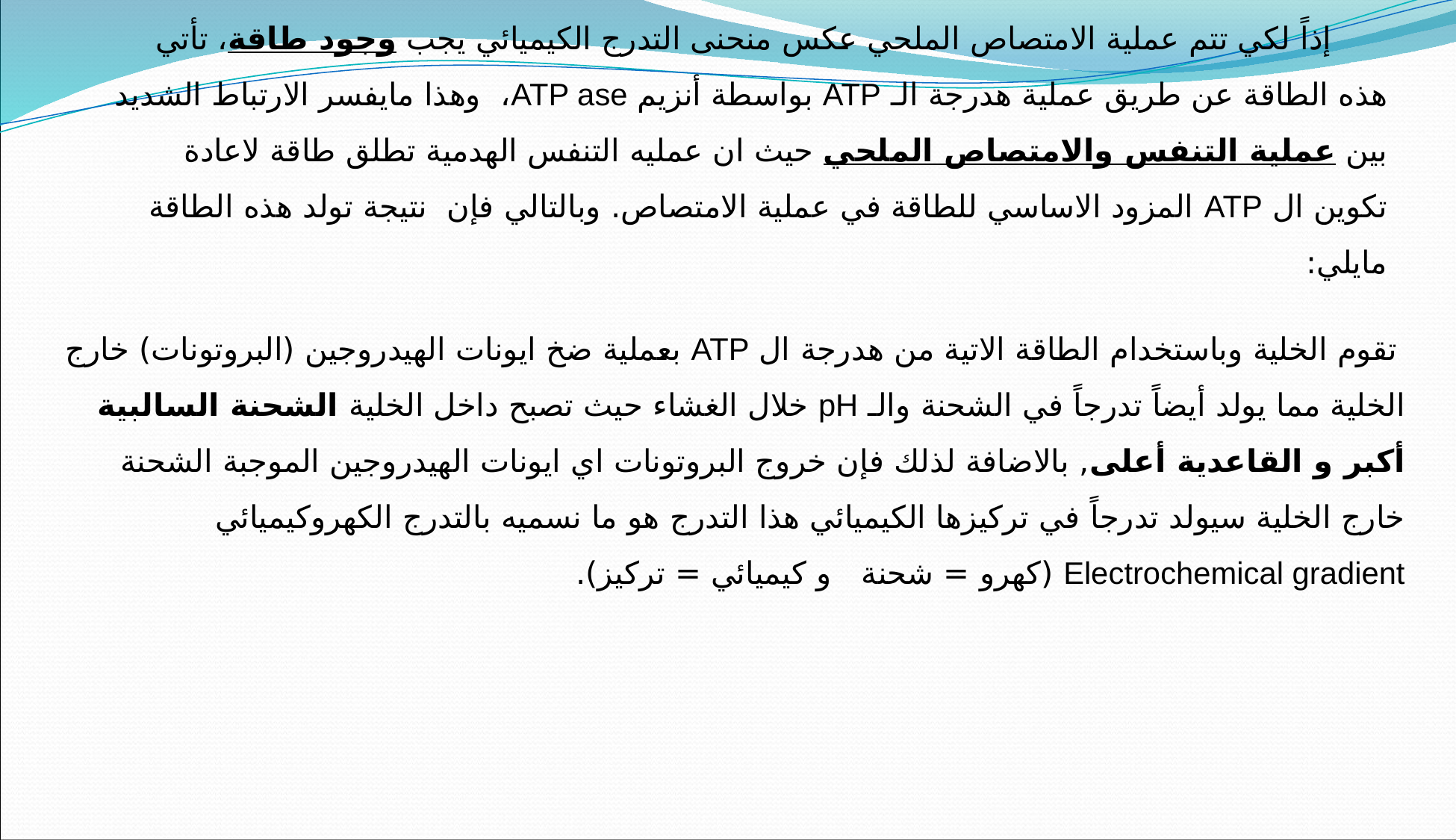

إذاً لكي تتم عملية الامتصاص الملحي عكس منحنى التدرج الكيميائي يجب وجود طاقة، تأتي هذه الطاقة عن طريق عملية هدرجة الـ ATP بواسطة أنزيم ATP ase،  وهذا مايفسر الارتباط الشديد بين عملية التنفس والامتصاص الملحي حيث ان عمليه التنفس الهدمية تطلق طاقة لاعادة تكوين ال ATP المزود الاساسي للطاقة في عملية الامتصاص. وبالتالي فإن  نتيجة تولد هذه الطاقة مايلي:

 تقوم الخلية وباستخدام الطاقة الاتية من هدرجة ال ATP بعملية ضخ ايونات الهيدروجين (البروتونات) خارج الخلية مما يولد أيضاً تدرجاً في الشحنة والـ pH خلال الغشاء حيث تصبح داخل الخلية الشحنة السالبية أكبر و القاعدية أعلى, بالاضافة لذلك فإن خروج البروتونات اي ايونات الهيدروجين الموجبة الشحنة خارج الخلية سيولد تدرجاً في تركيزها الكيميائي هذا التدرج هو ما نسميه بالتدرج الكهروكيميائي Electrochemical gradient (كهرو = شحنة   و كيميائي = تركيز).